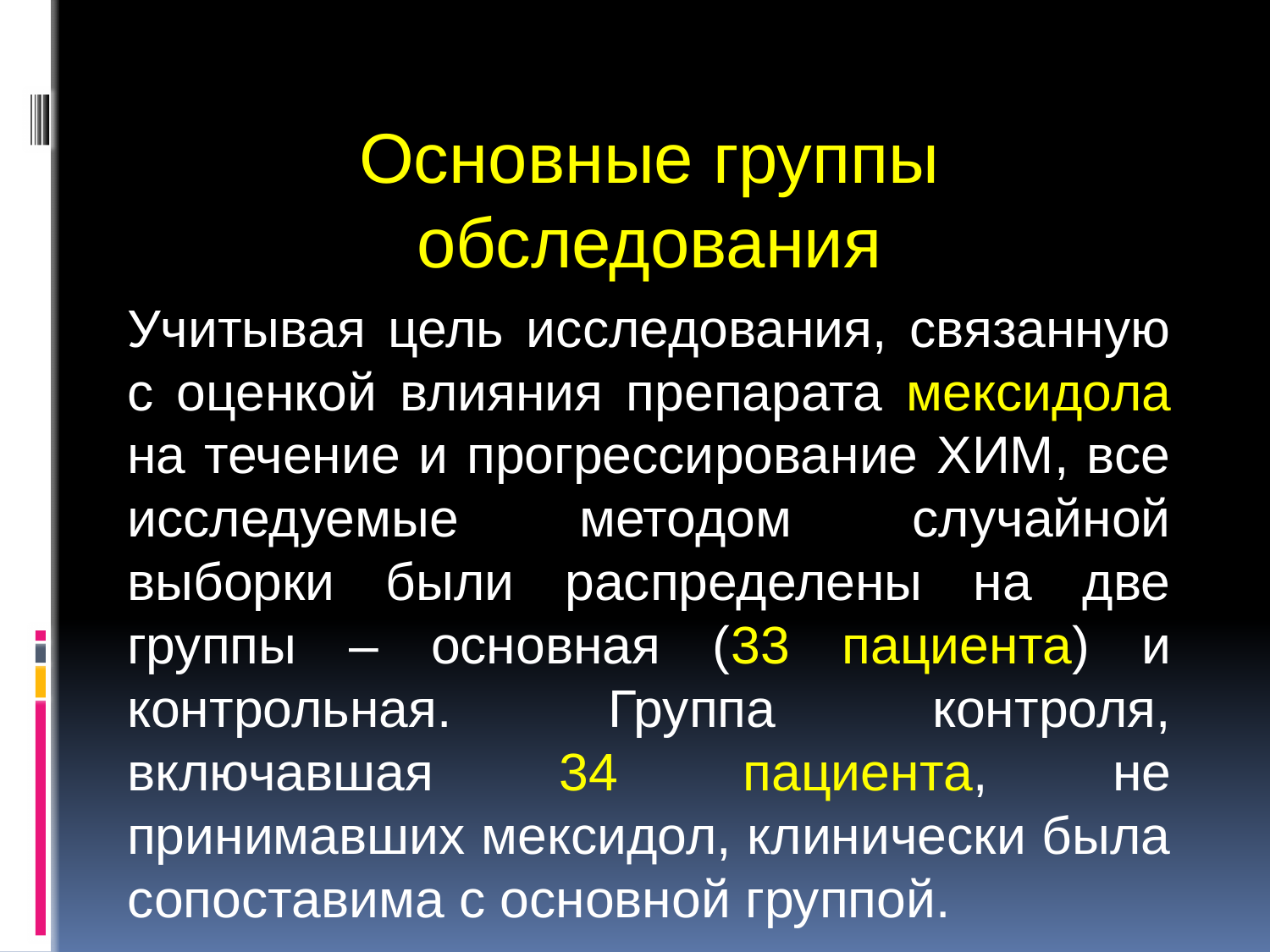

Основные группы обследования
Учитывая цель исследования, связанную с оценкой влияния препарата мексидола на течение и прогрессирование ХИМ, все исследуемые методом случайной выборки были распределены на две группы – основная (33 пациента) и контрольная. Группа контроля, включавшая 34 пациента, не принимавших мексидол, клинически была сопоставима с основной группой.